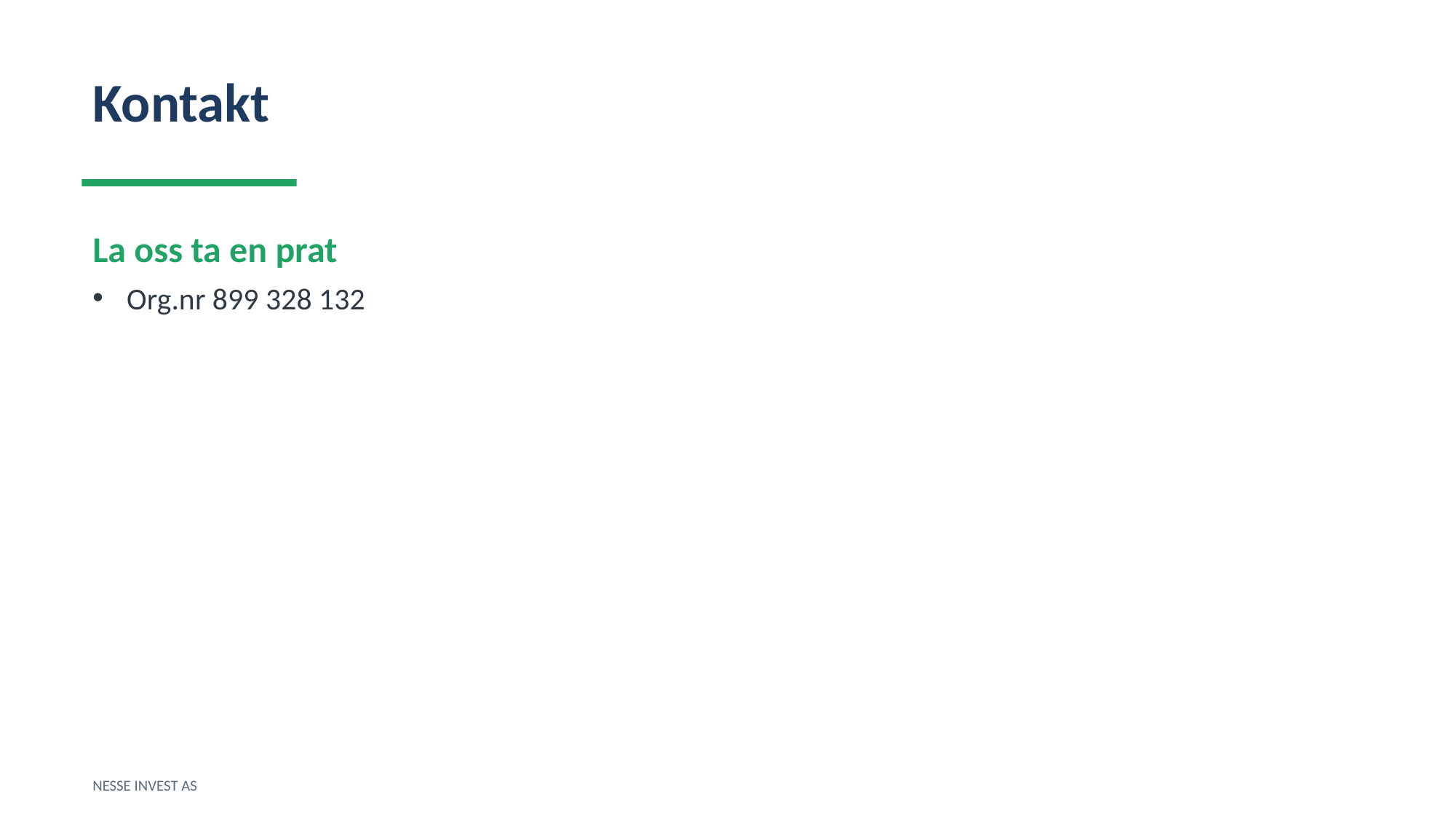

Kontakt

La oss ta en prat
Org.nr 899 328 132
NESSE INVEST AS